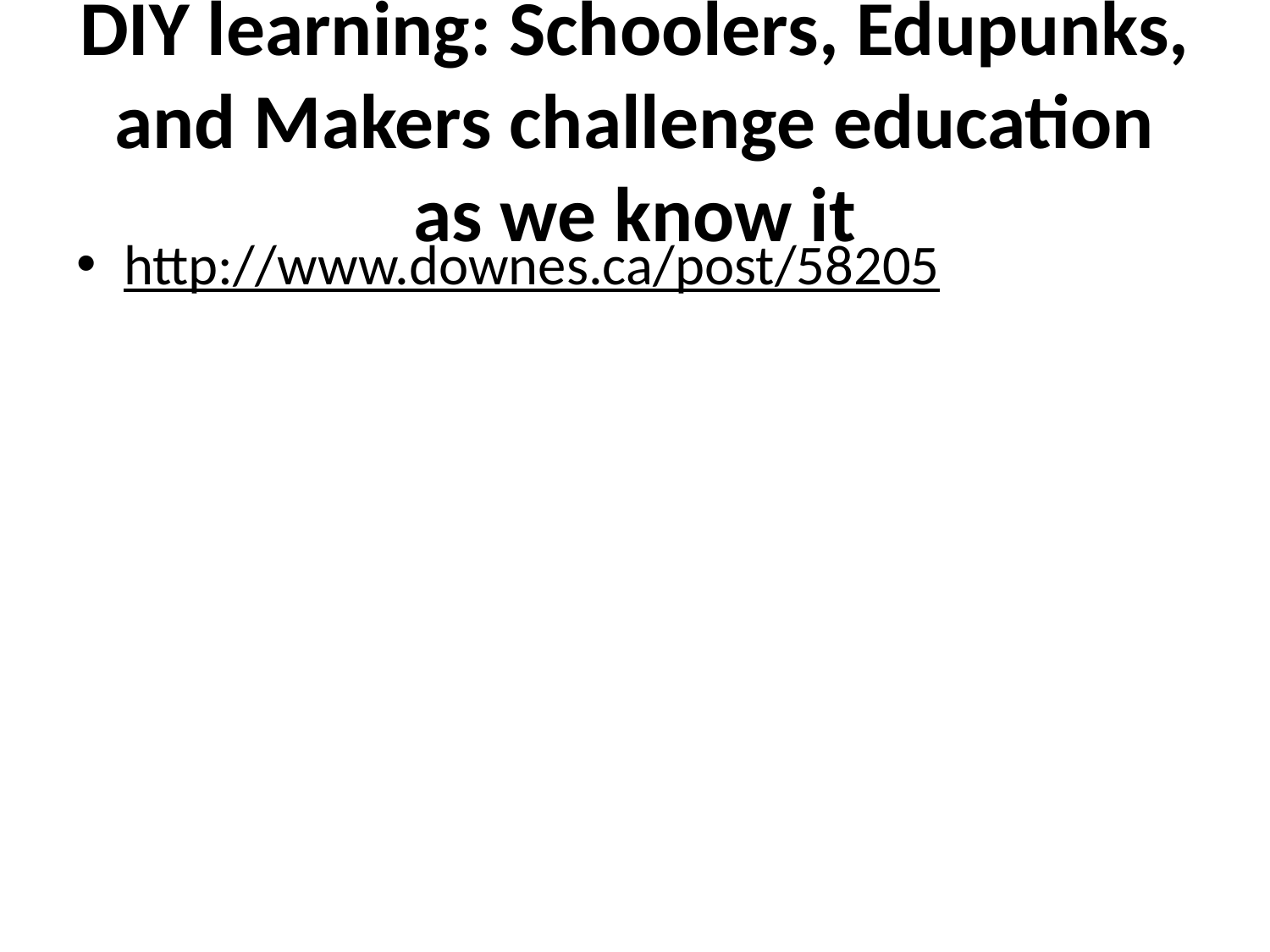

# DIY learning: Schoolers, Edupunks, and Makers challenge education as we know it
http://www.downes.ca/post/58205